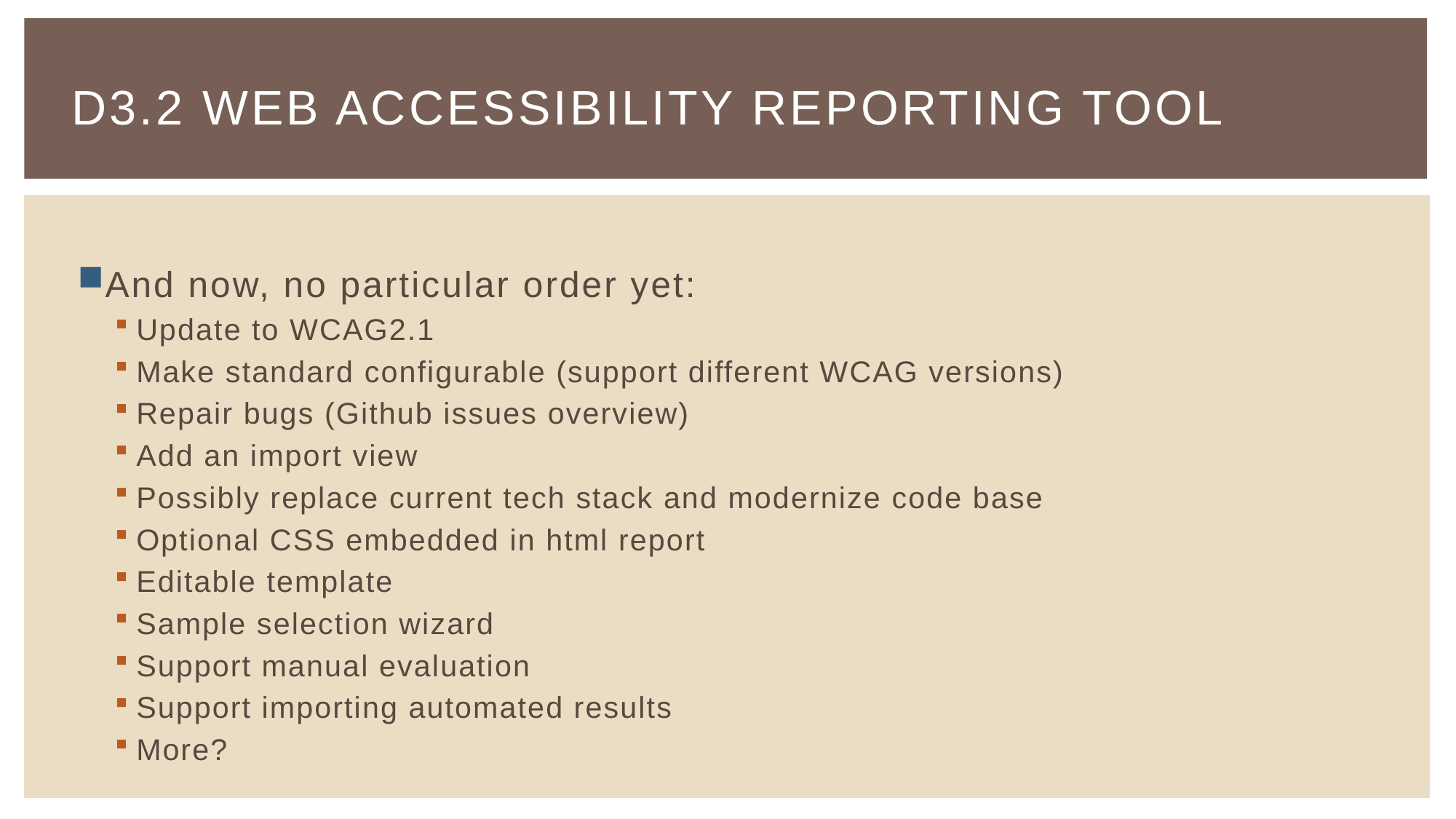

# D3.2 Web Accessibility Reporting Tool

And now, no particular order yet:
Update to WCAG2.1
Make standard configurable (support different WCAG versions)
Repair bugs (Github issues overview)
Add an import view
Possibly replace current tech stack and modernize code base
Optional CSS embedded in html report
Editable template
Sample selection wizard
Support manual evaluation
Support importing automated results
More?